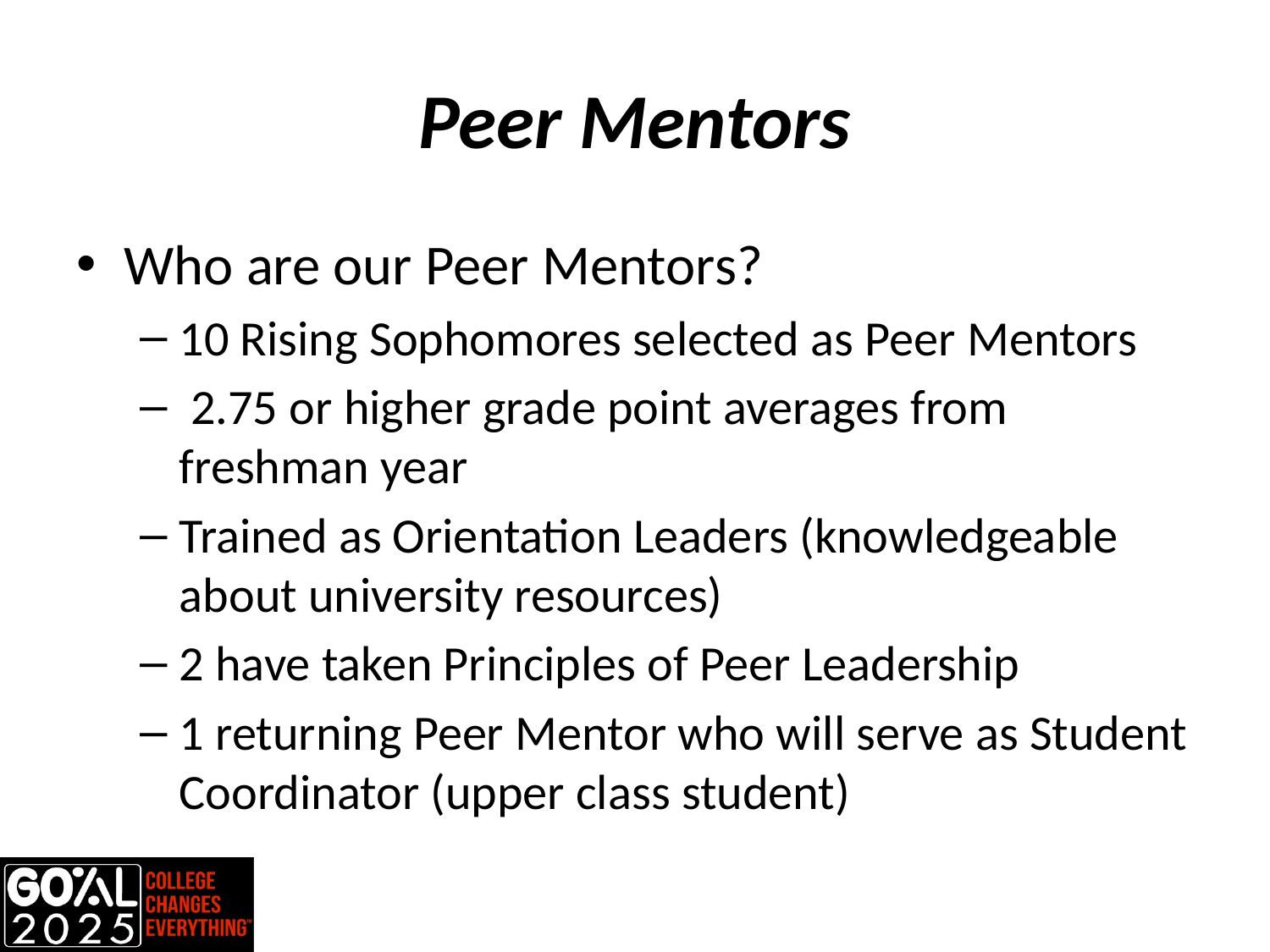

# Peer Mentors
Who are our Peer Mentors?
10 Rising Sophomores selected as Peer Mentors
 2.75 or higher grade point averages from freshman year
Trained as Orientation Leaders (knowledgeable about university resources)
2 have taken Principles of Peer Leadership
1 returning Peer Mentor who will serve as Student Coordinator (upper class student)